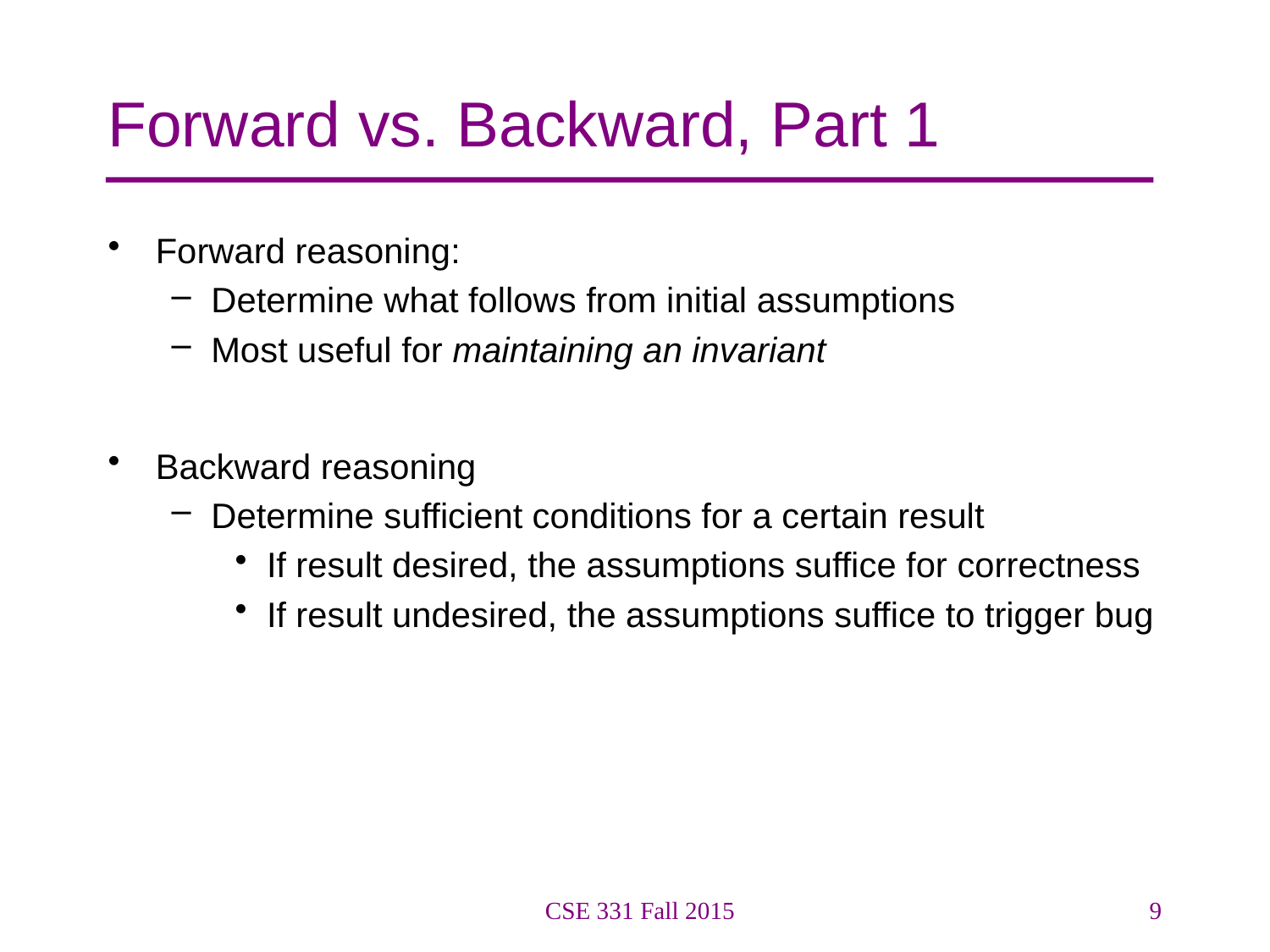

# Forward vs. Backward, Part 1
Forward reasoning:
Determine what follows from initial assumptions
Most useful for maintaining an invariant

Backward reasoning
Determine sufficient conditions for a certain result
If result desired, the assumptions suffice for correctness
If result undesired, the assumptions suffice to trigger bug
CSE 331 Fall 2015
9